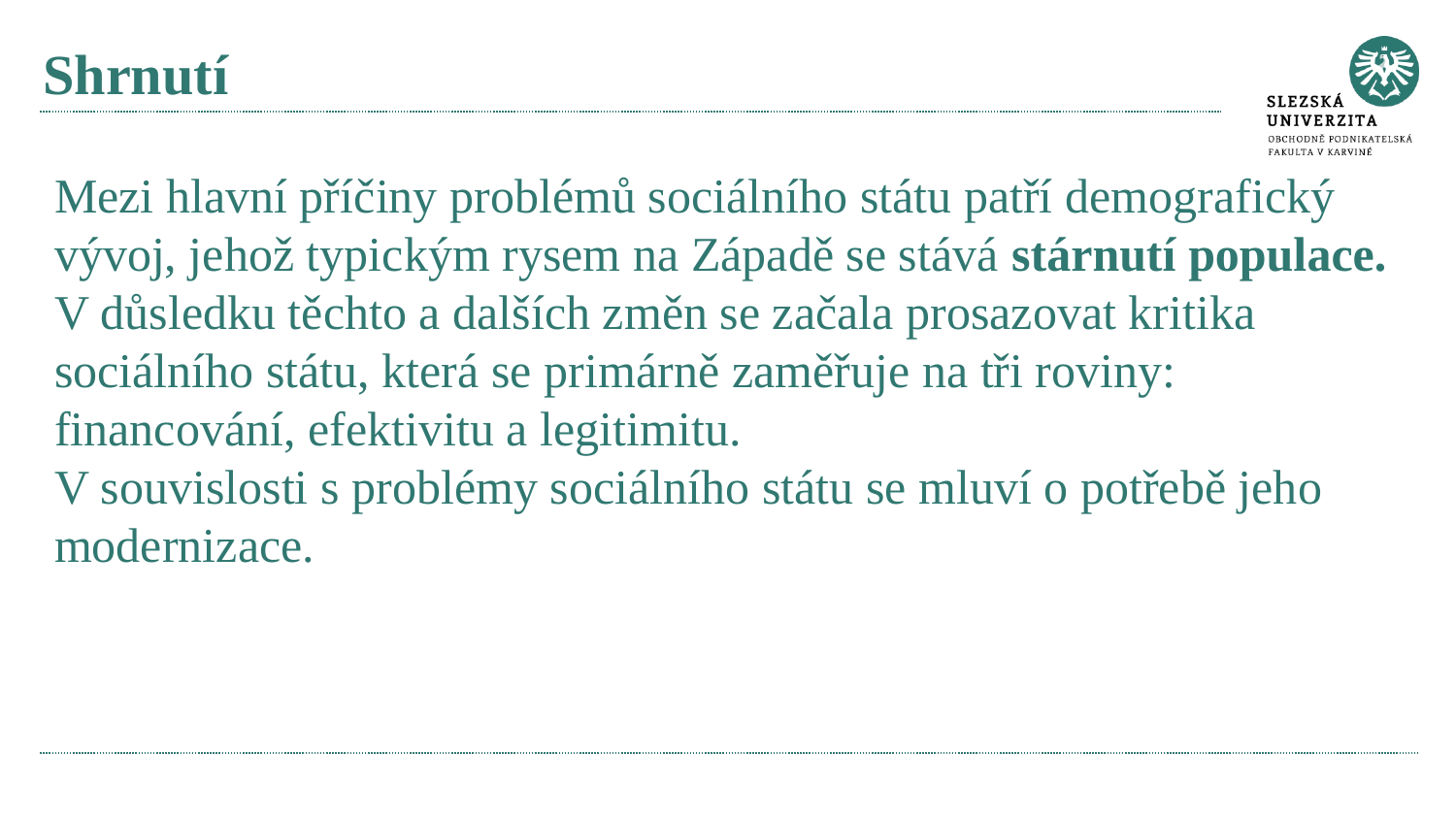

# Shrnutí
Mezi hlavní příčiny problémů sociálního státu patří demografický vývoj, jehož typickým rysem na Západě se stává stárnutí populace.
V důsledku těchto a dalších změn se začala prosazovat kritika sociálního státu, která se primárně zaměřuje na tři roviny: financování, efektivitu a legitimitu.
V souvislosti s problémy sociálního státu se mluví o potřebě jeho modernizace.